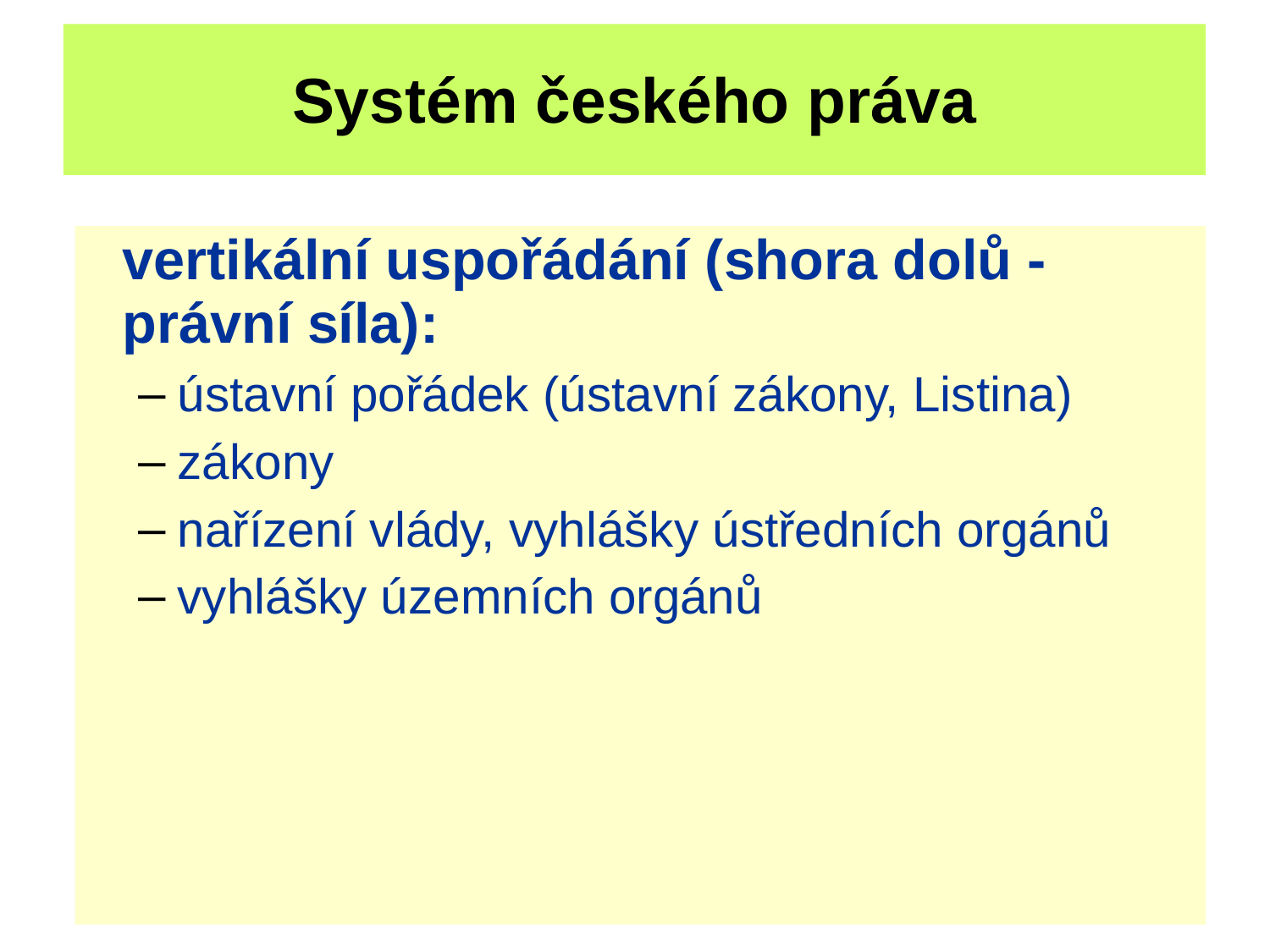

Systém českého práva
	vertikální uspořádání (shora dolů - právní síla):
ústavní pořádek (ústavní zákony, Listina)
zákony
nařízení vlády, vyhlášky ústředních orgánů
vyhlášky územních orgánů